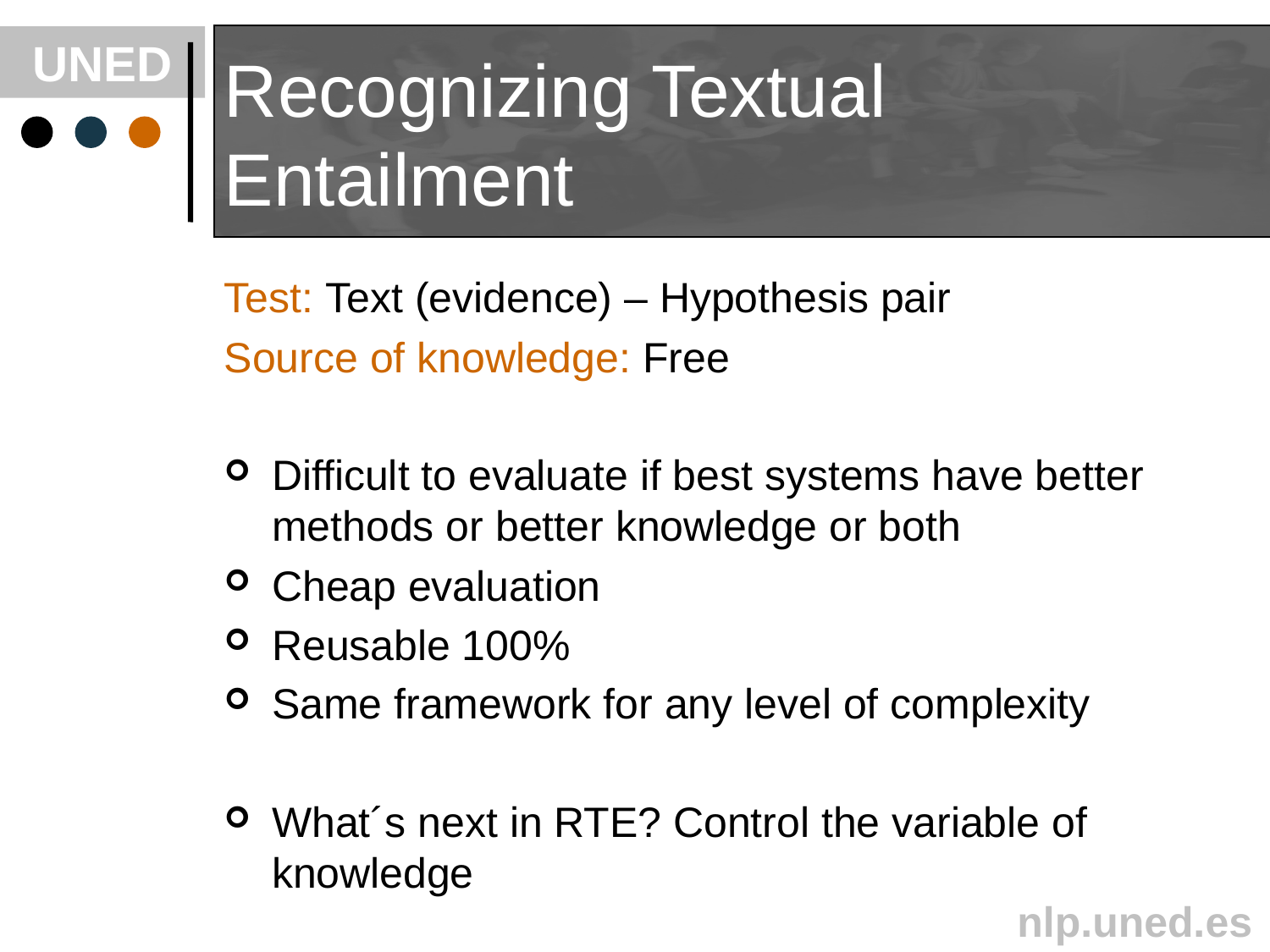

# Recognizing Textual Entailment
Test: Text (evidence) – Hypothesis pair
Source of knowledge: Free

Difficult to evaluate if best systems have better methods or better knowledge or both
Cheap evaluation
Reusable 100%
Same framework for any level of complexity

What´s next in RTE? Control the variable of knowledge